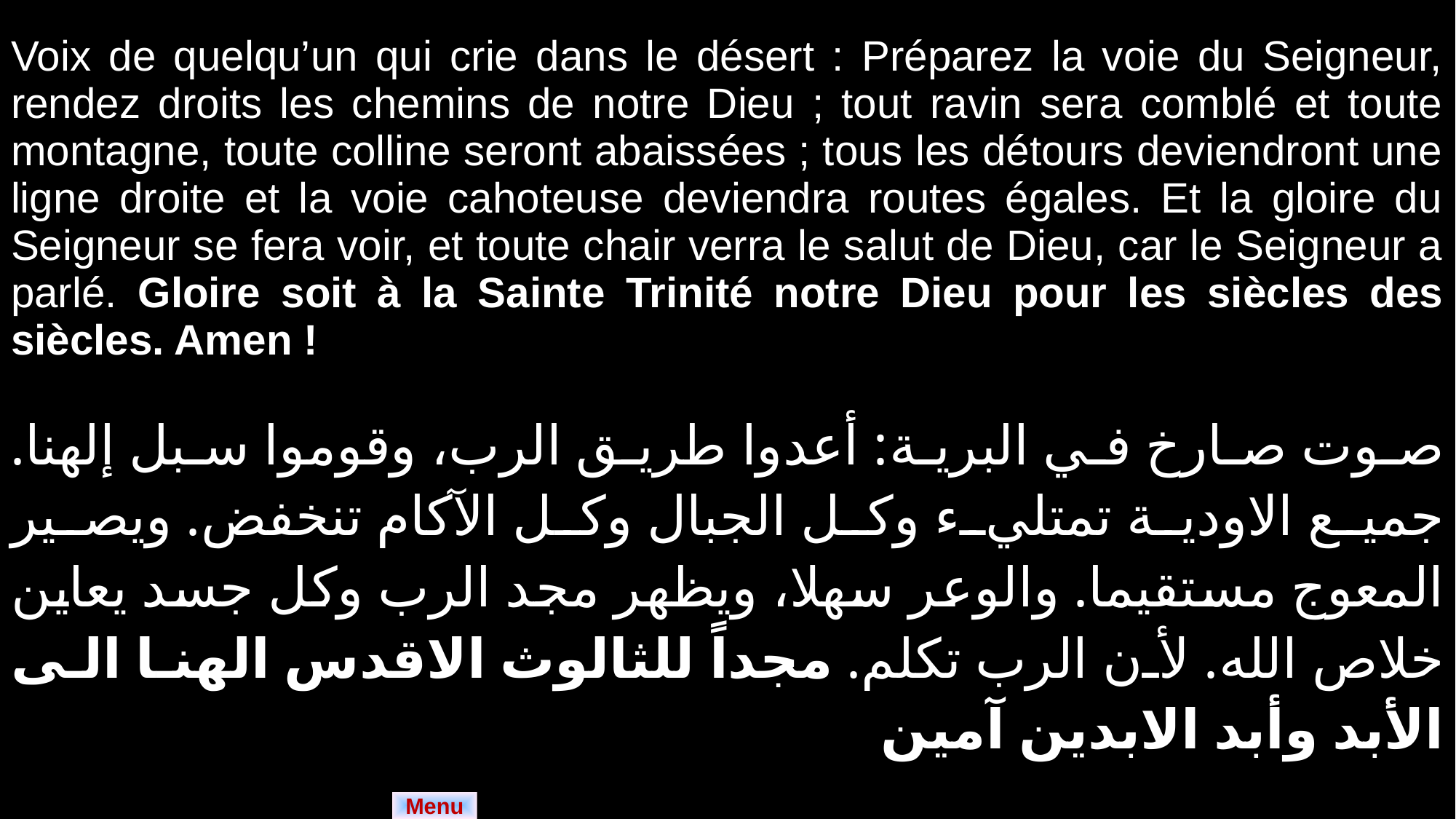

| Voix de quelqu’un qui crie dans le désert : Préparez la voie du Seigneur, rendez droits les chemins de notre Dieu ; tout ravin sera comblé et toute montagne, toute colline seront abaissées ; tous les détours deviendront une ligne droite et la voie cahoteuse deviendra routes égales. Et la gloire du Seigneur se fera voir, et toute chair verra le salut de Dieu, car le Seigneur a parlé. Gloire soit à la Sainte Trinité notre Dieu pour les siècles des siècles. Amen ! |
| --- |
| صوت صارخ في البرية: أعدوا طريق الرب، وقوموا سبل إلهنا. جميع الاودية تمتليء وكل الجبال وكل الآكام تنخفض. ويصير المعوج مستقيما. والوعر سهلا، ويظهر مجد الرب وكل جسد يعاين خلاص الله. لأن الرب تكلم. مجداً للثالوث الاقدس الهنا الى الأبد وأبد الابدين آمين |